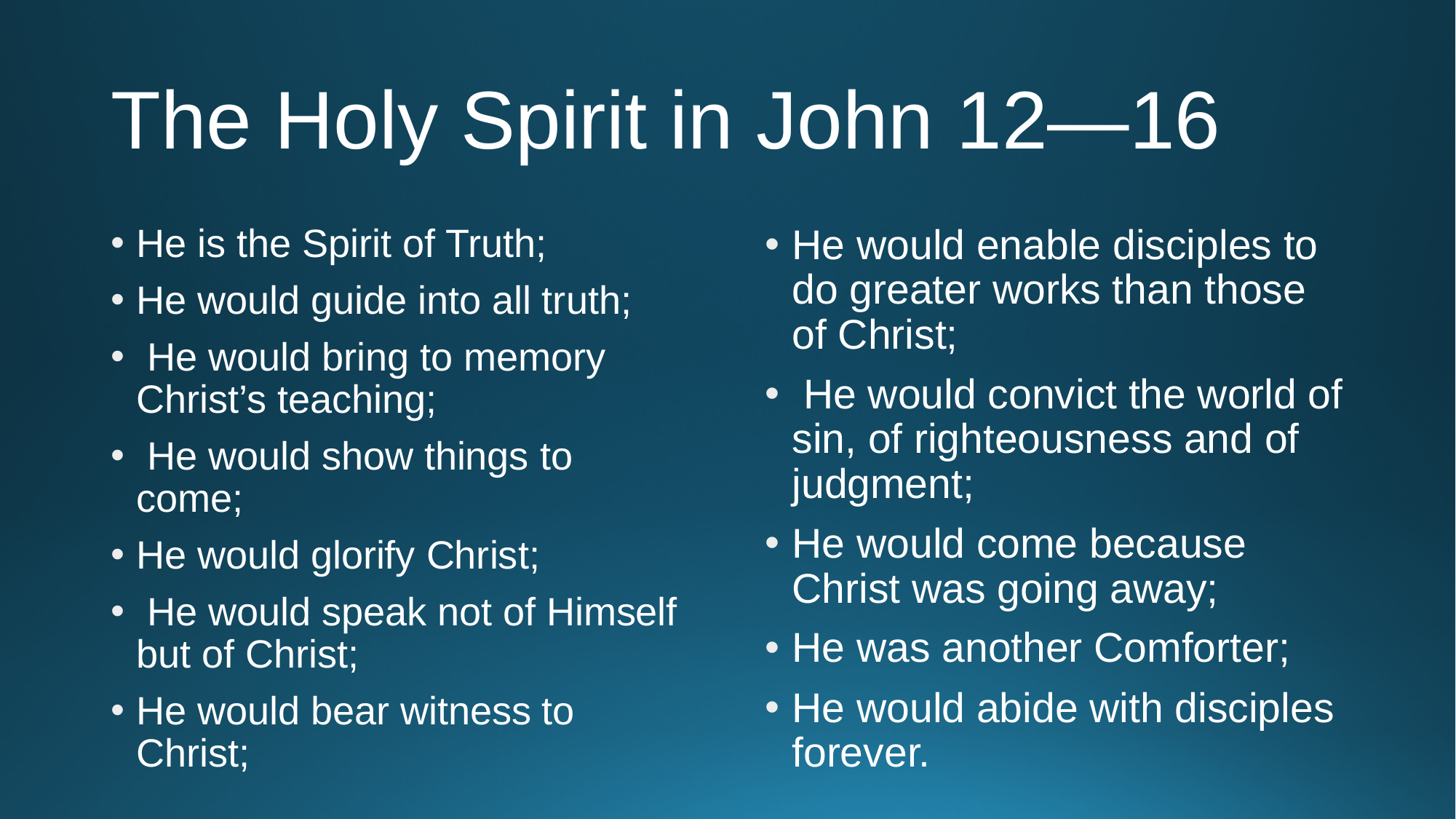

# The Holy Spirit in John 12—16
He would enable disciples to do greater works than those of Christ;
 He would convict the world of sin, of righteousness and of judgment;
He would come because Christ was going away;
He was another Comforter;
He would abide with disciples forever.

He is the Spirit of Truth;
He would guide into all truth;
 He would bring to memory Christ’s teaching;
 He would show things to come;
He would glorify Christ;
 He would speak not of Himself but of Christ;
He would bear witness to Christ;